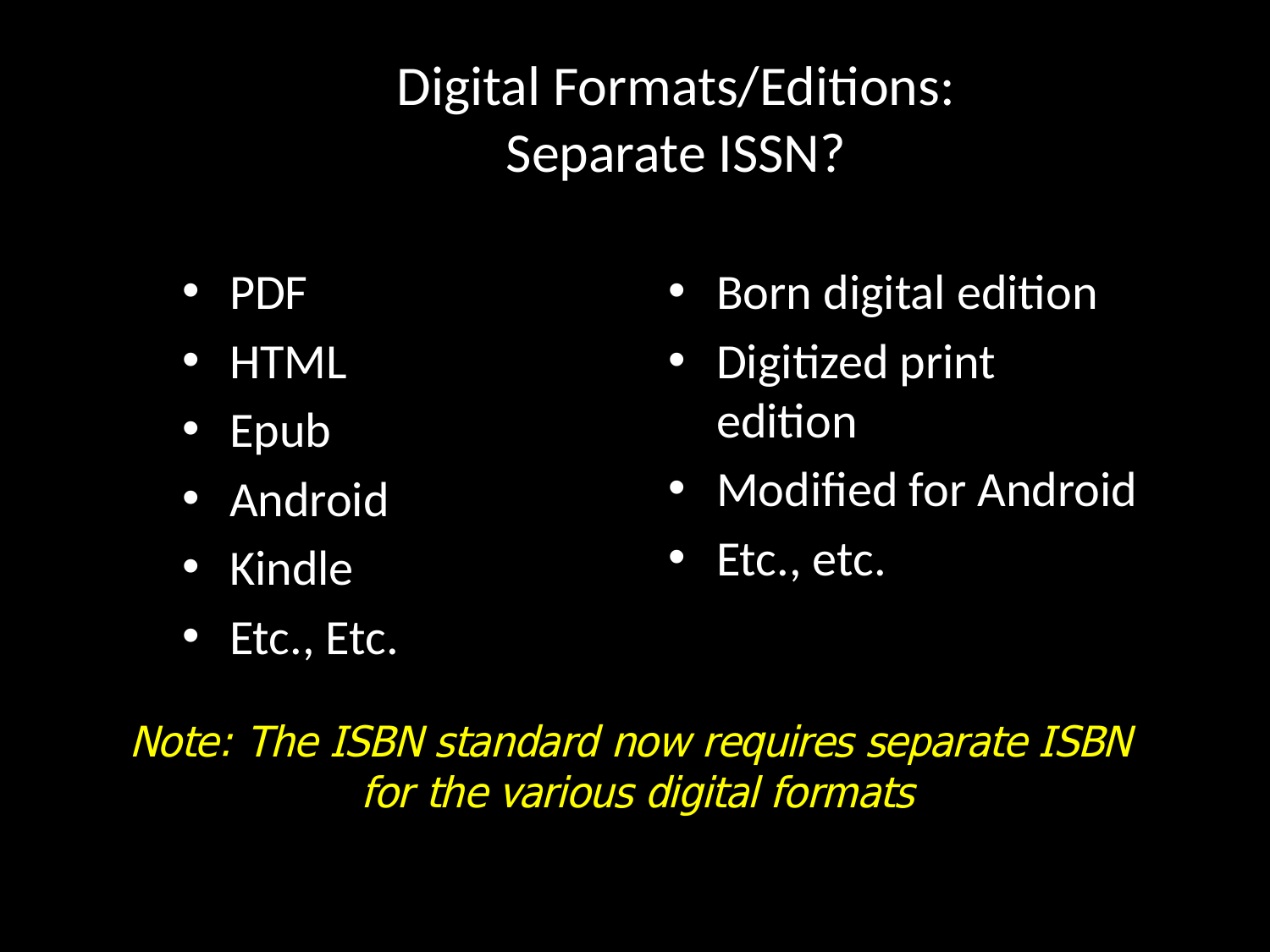

# Digital Formats/Editions: Separate ISSN?
PDF
HTML
Epub
Android
Kindle
Etc., Etc.

Born digital edition
Digitized print edition
Modified for Android
Etc., etc.

Note: The ISBN standard now requires separate ISBN
 for the various digital formats